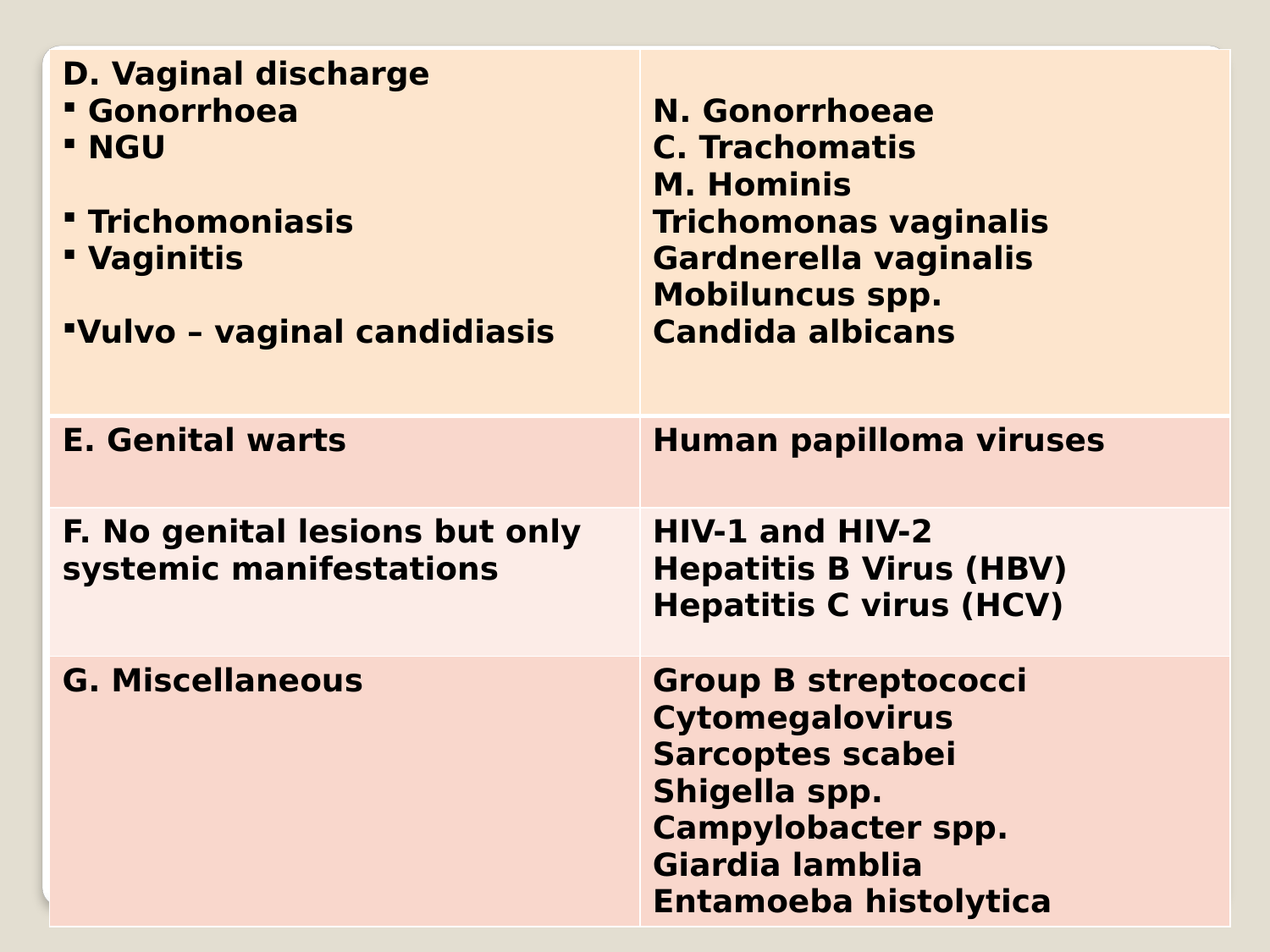

| D. Vaginal discharge Gonorrhoea NGU Trichomoniasis Vaginitis Vulvo – vaginal candidiasis | N. Gonorrhoeae C. Trachomatis M. Hominis Trichomonas vaginalis Gardnerella vaginalis Mobiluncus spp. Candida albicans |
| --- | --- |
| E. Genital warts | Human papilloma viruses |
| F. No genital lesions but only systemic manifestations | HIV-1 and HIV-2 Hepatitis B Virus (HBV) Hepatitis C virus (HCV) |
| G. Miscellaneous | Group B streptococci Cytomegalovirus Sarcoptes scabei Shigella spp. Campylobacter spp. Giardia lamblia Entamoeba histolytica |